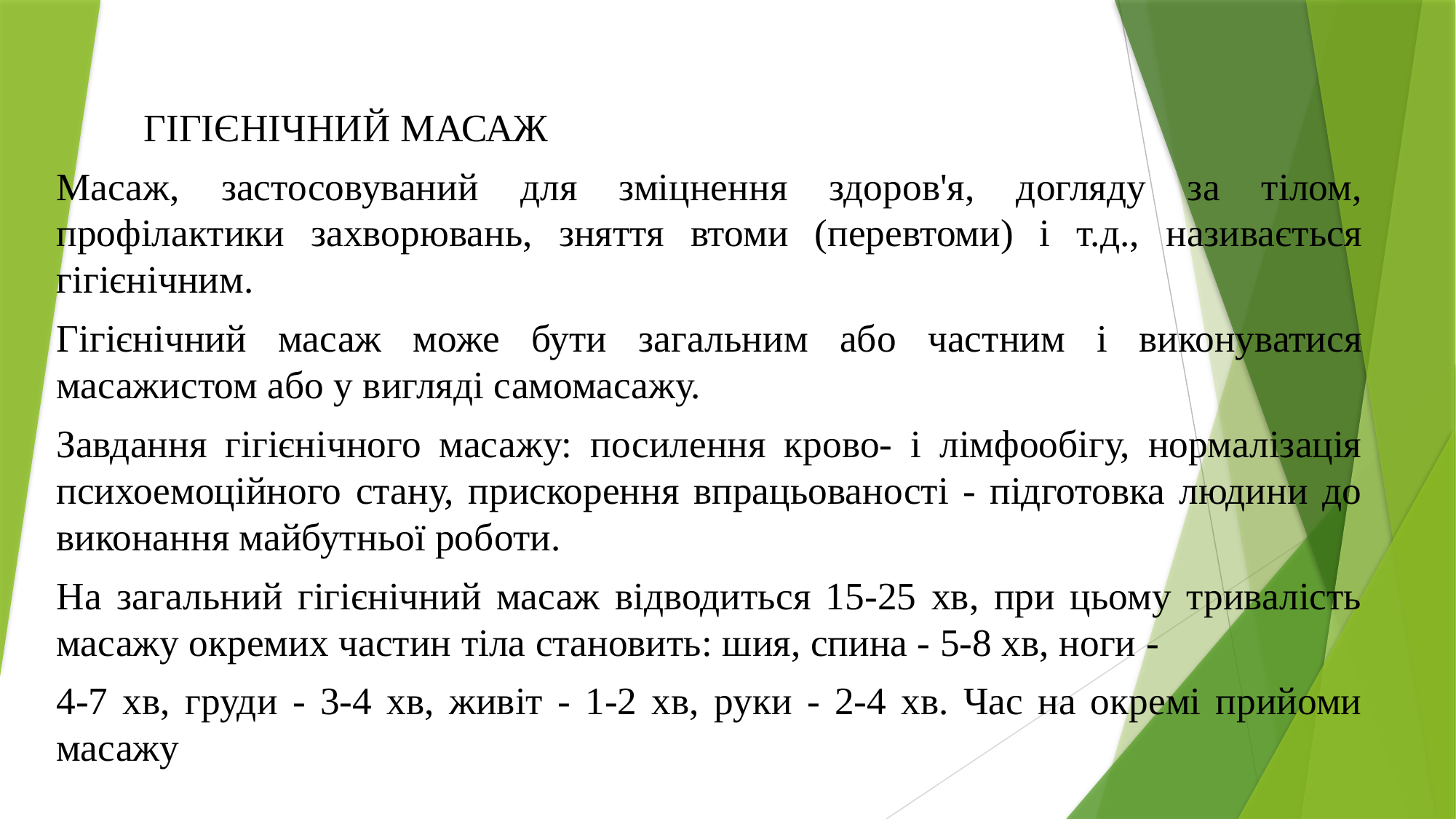

ГІГІЄНІЧНИЙ МАСАЖ
Масаж, застосовуваний для зміцнення здоров'я, догляду за тілом, профілактики захворювань, зняття втоми (перевтоми) і т.д., називається гігієнічним.
Гігієнічний масаж може бути загальним або частним і виконуватися масажистом або у вигляді самомасажу.
Завдання гігієнічного масажу: посилення крово- і лімфообігу, нормалізація психоемоційного стану, прискорення впрацьованості - підготовка людини до виконання майбутньої роботи.
На загальний гігієнічний масаж відводиться 15-25 хв, при цьому тривалість масажу окремих частин тіла становить: шия, спина - 5-8 хв, ноги -
4-7 хв, груди - 3-4 хв, живіт - 1-2 хв, руки - 2-4 хв. Час на окремі прийоми масажу